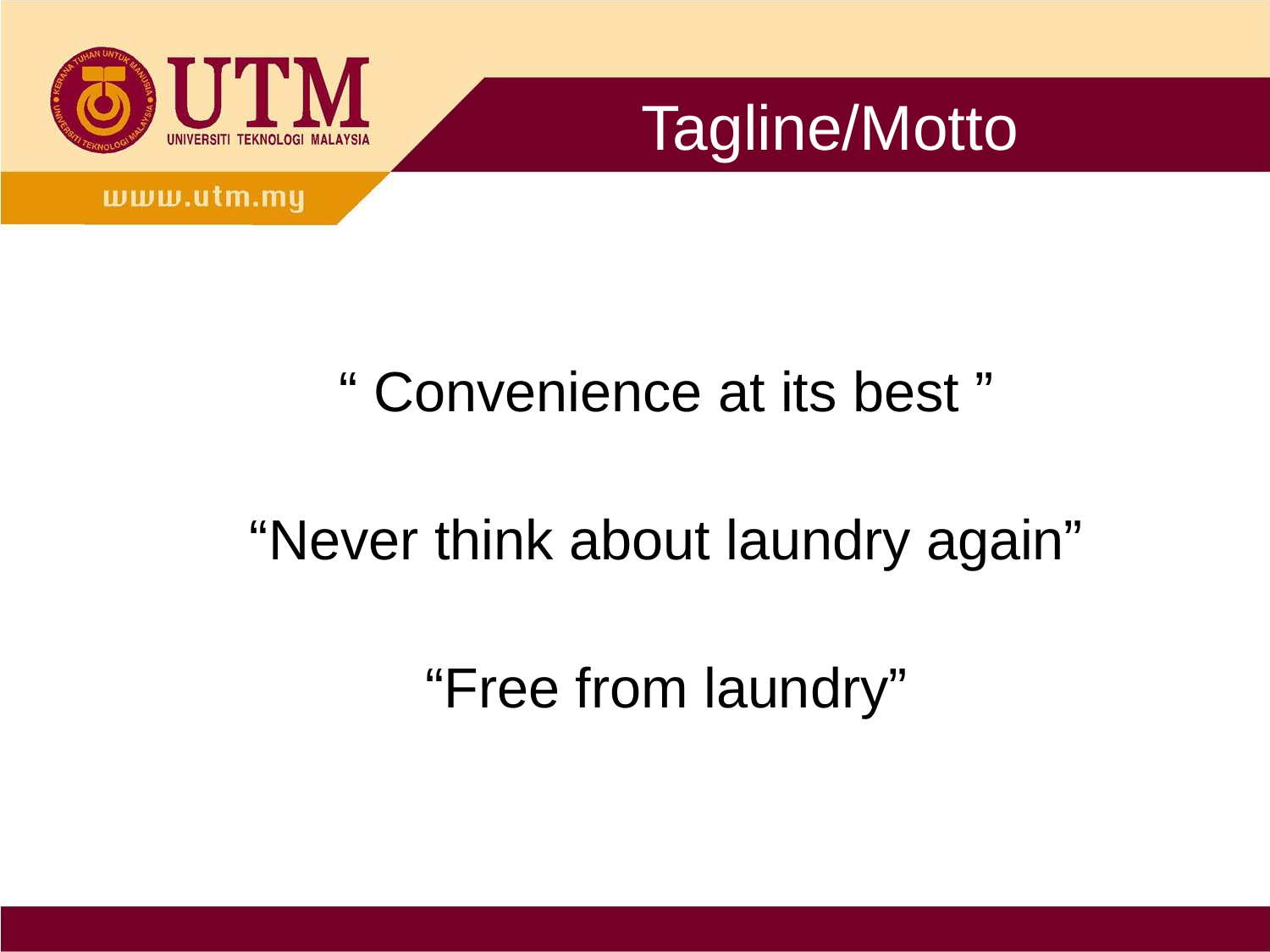

# Tagline/Motto

“ Convenience at its best ”

“Never think about laundry again”

“Free from laundry”